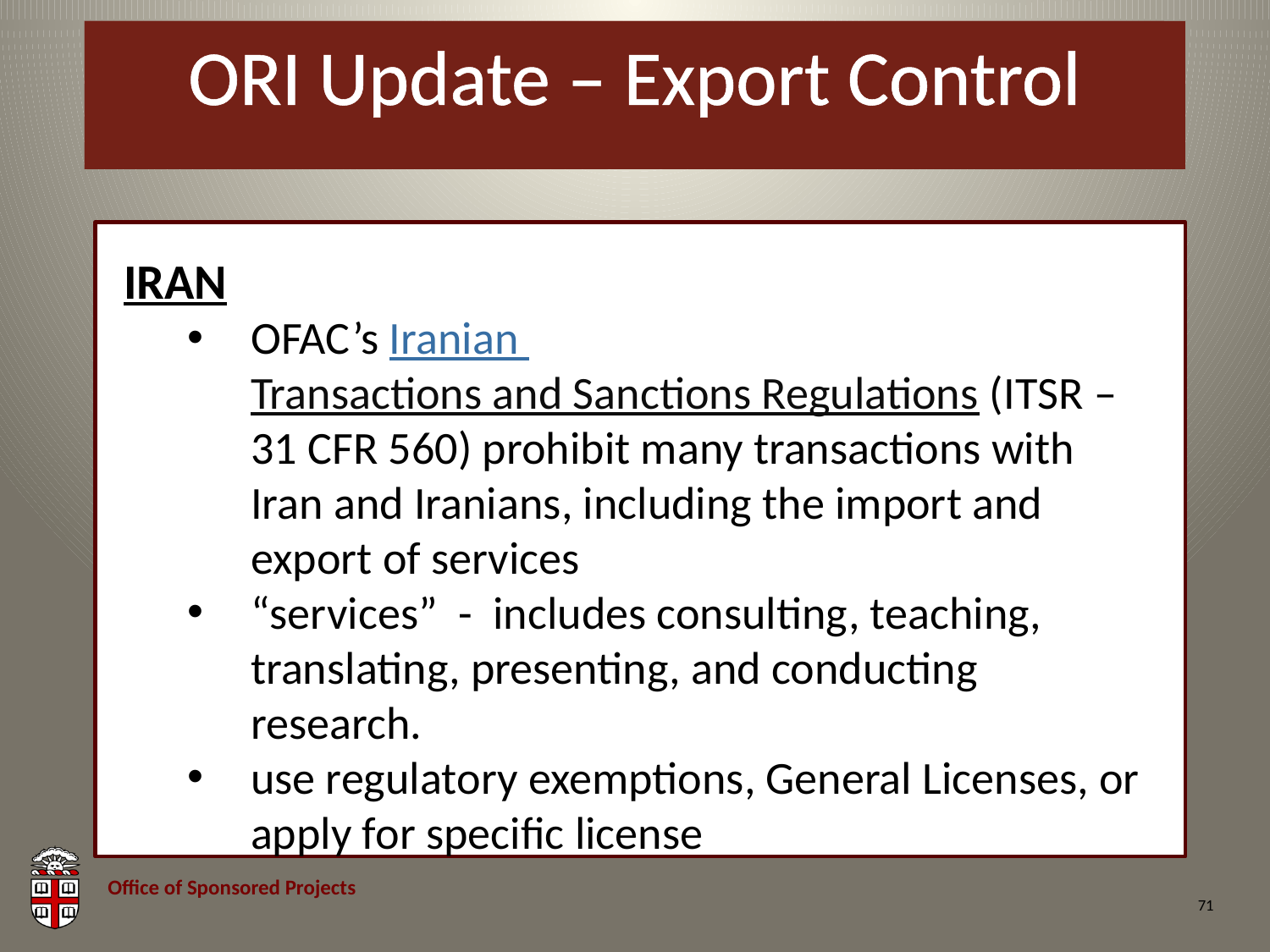

# ORI Update – Export Control
IRAN
OFAC’s Iranian Transactions and Sanctions Regulations (ITSR – 31 CFR 560) prohibit many transactions with Iran and Iranians, including the import and export of services
“services”  -  includes consulting, teaching, translating, presenting, and conducting research.
use regulatory exemptions, General Licenses, or apply for specific license
71